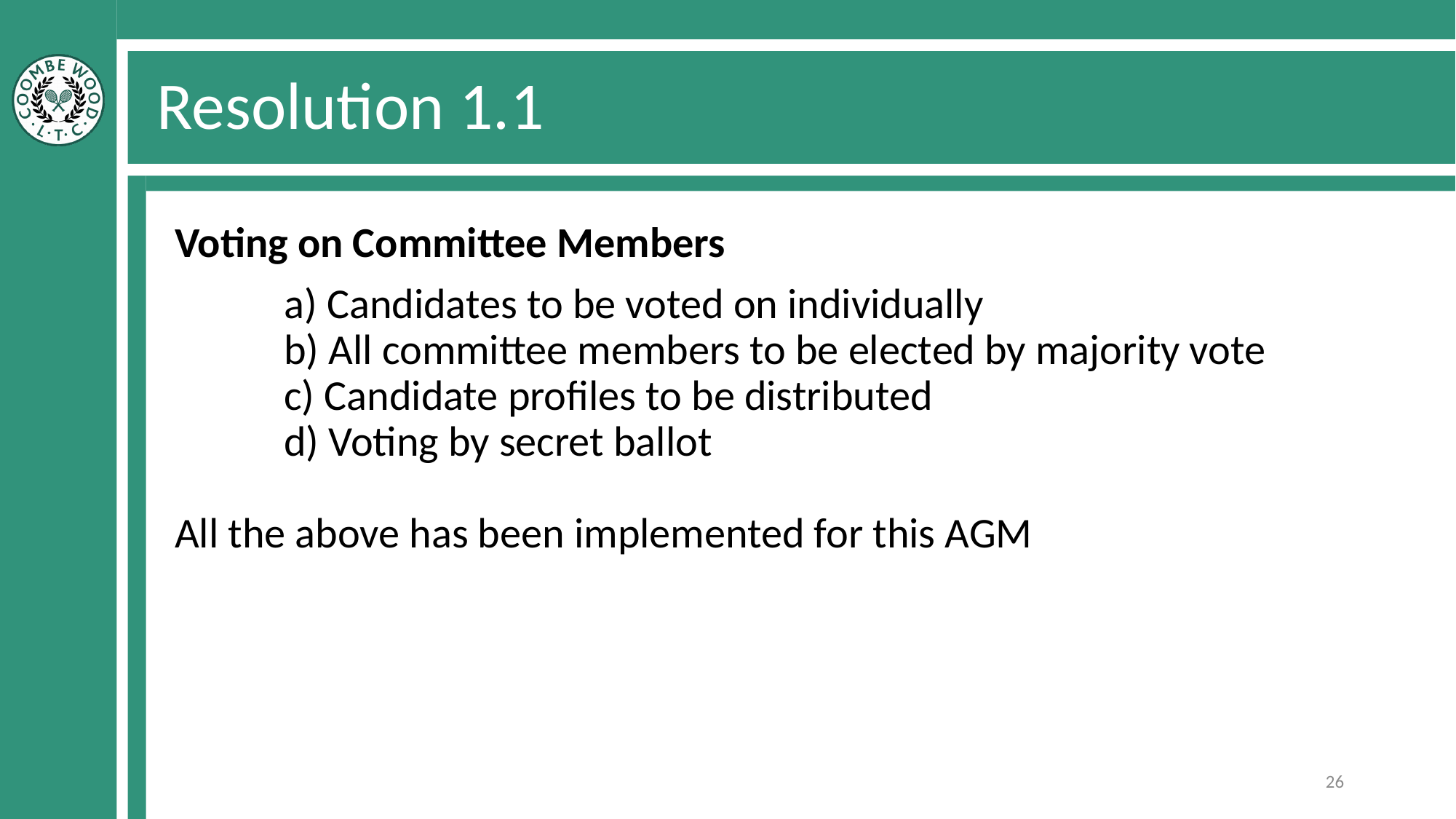

# Resolution 1.1
Voting on Committee Members
	a) Candidates to be voted on individually
	b) All committee members to be elected by majority vote
	c) Candidate profiles to be distributed
	d) Voting by secret ballot
All the above has been implemented for this AGM

26